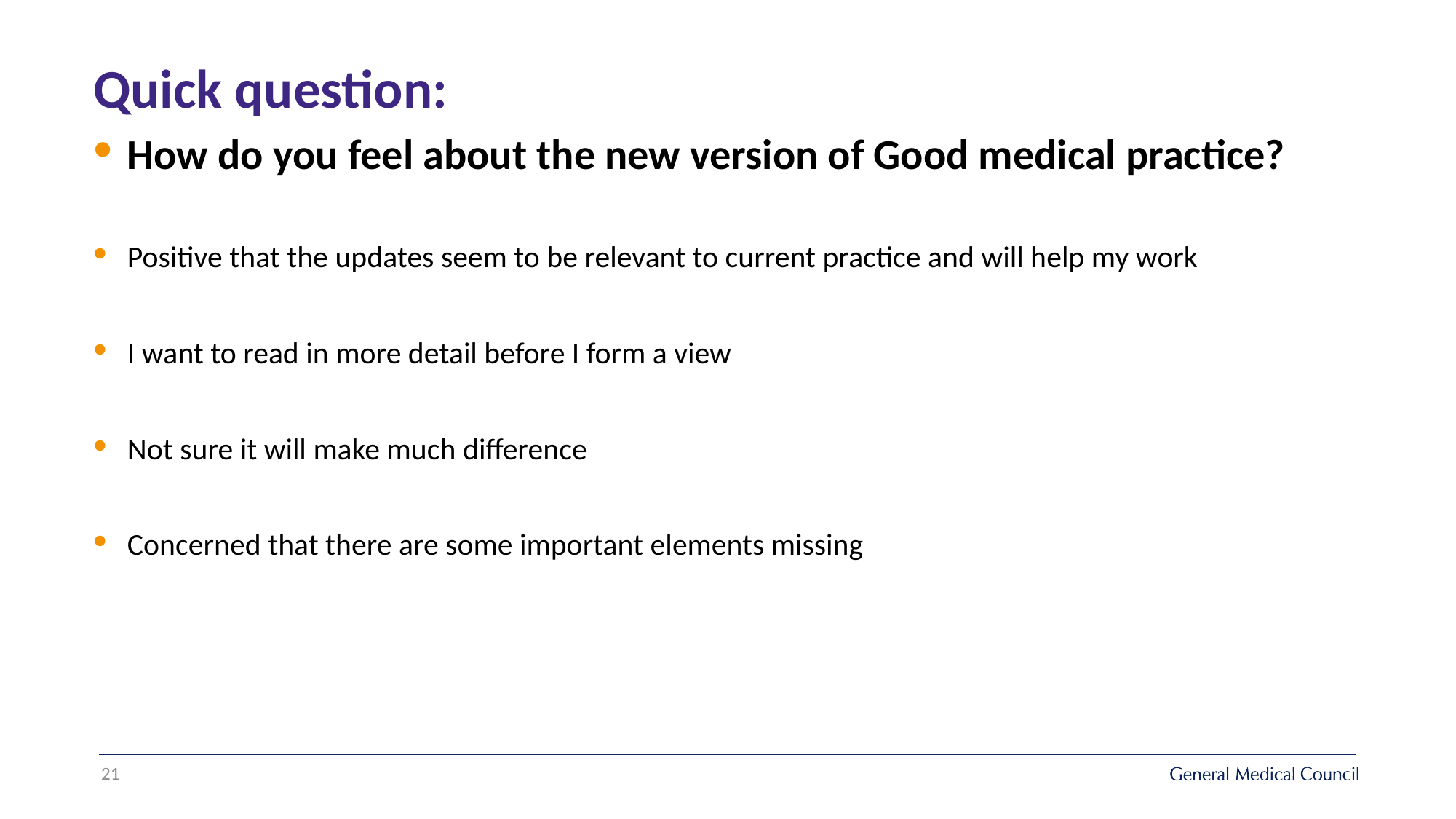

Quick question:
How do you feel about the new version of Good medical practice?

Positive that the updates seem to be relevant to current practice and will help my work

I want to read in more detail before I form a view

Not sure it will make much difference

Concerned that there are some important elements missing

21